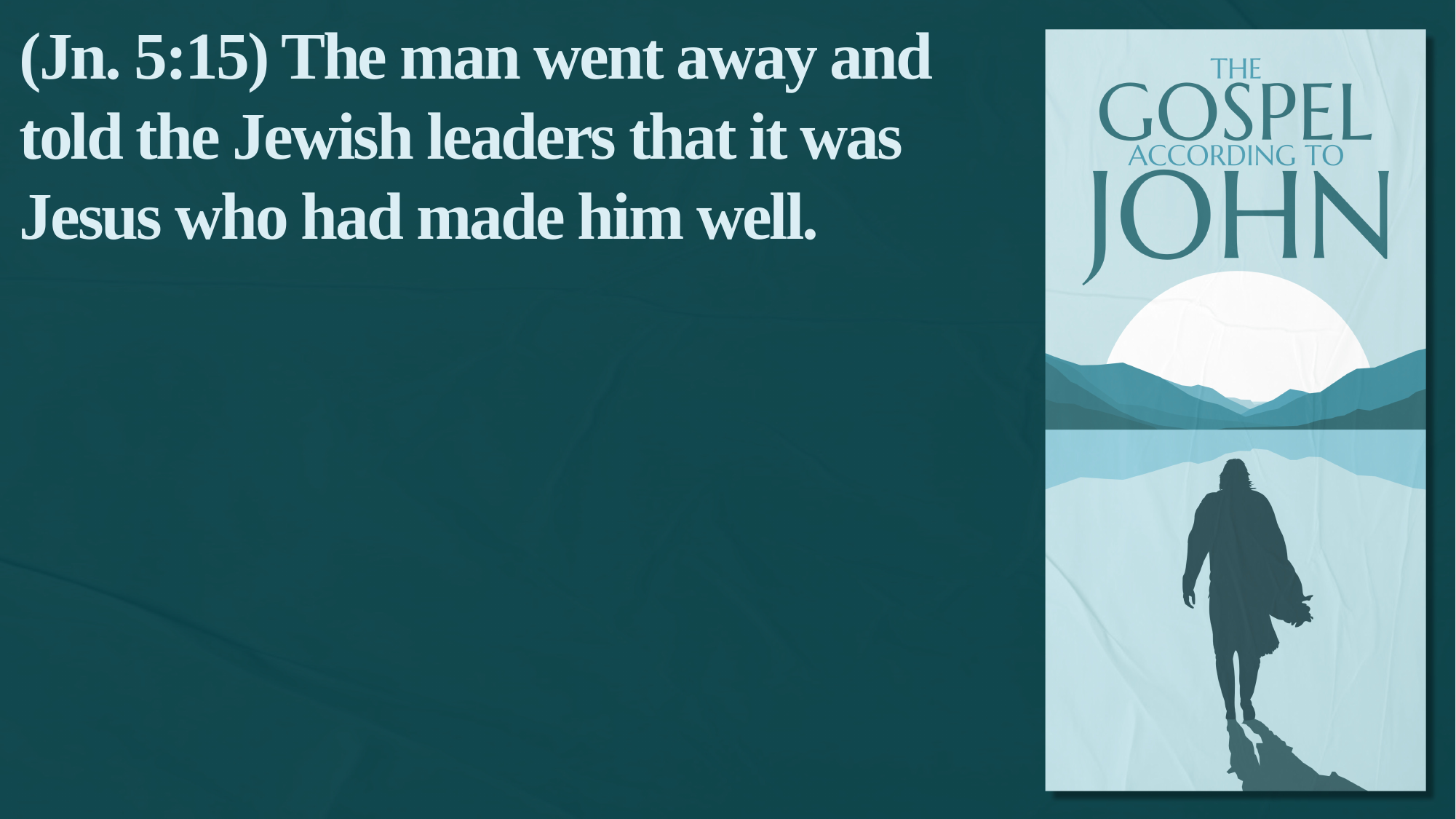

(Jn. 5:15) The man went away and told the Jewish leaders that it was Jesus who had made him well.